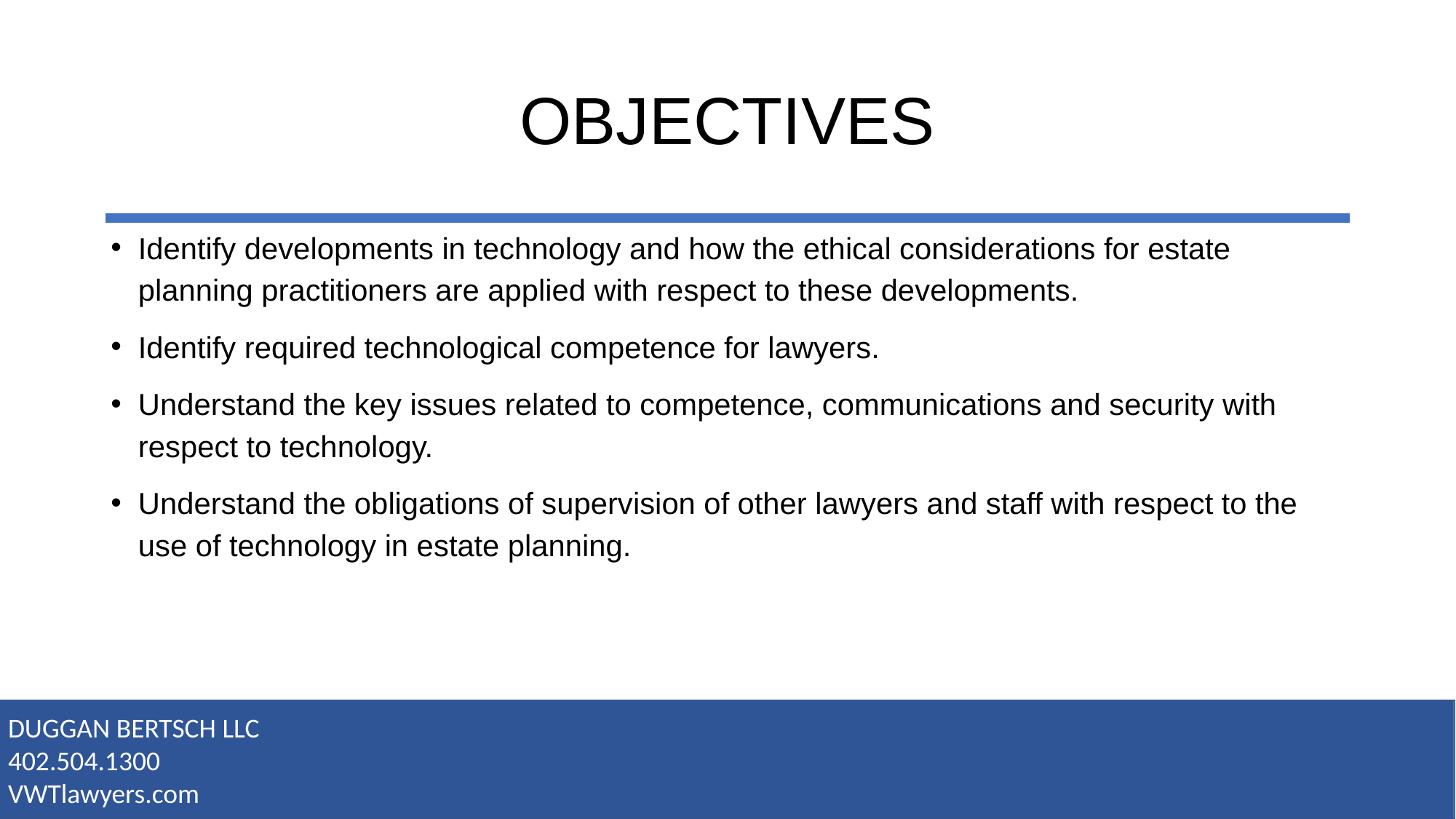

# OBJECTIVES
Identify developments in technology and how the ethical considerations for estate planning practitioners are applied with respect to these developments.
Identify required technological competence for lawyers.
Understand the key issues related to competence, communications and security with respect to technology.
Understand the obligations of supervision of other lawyers and staff with respect to the use of technology in estate planning.

DUGGAN BERTSCH LLC
402.504.1300
VWTlawyers.com